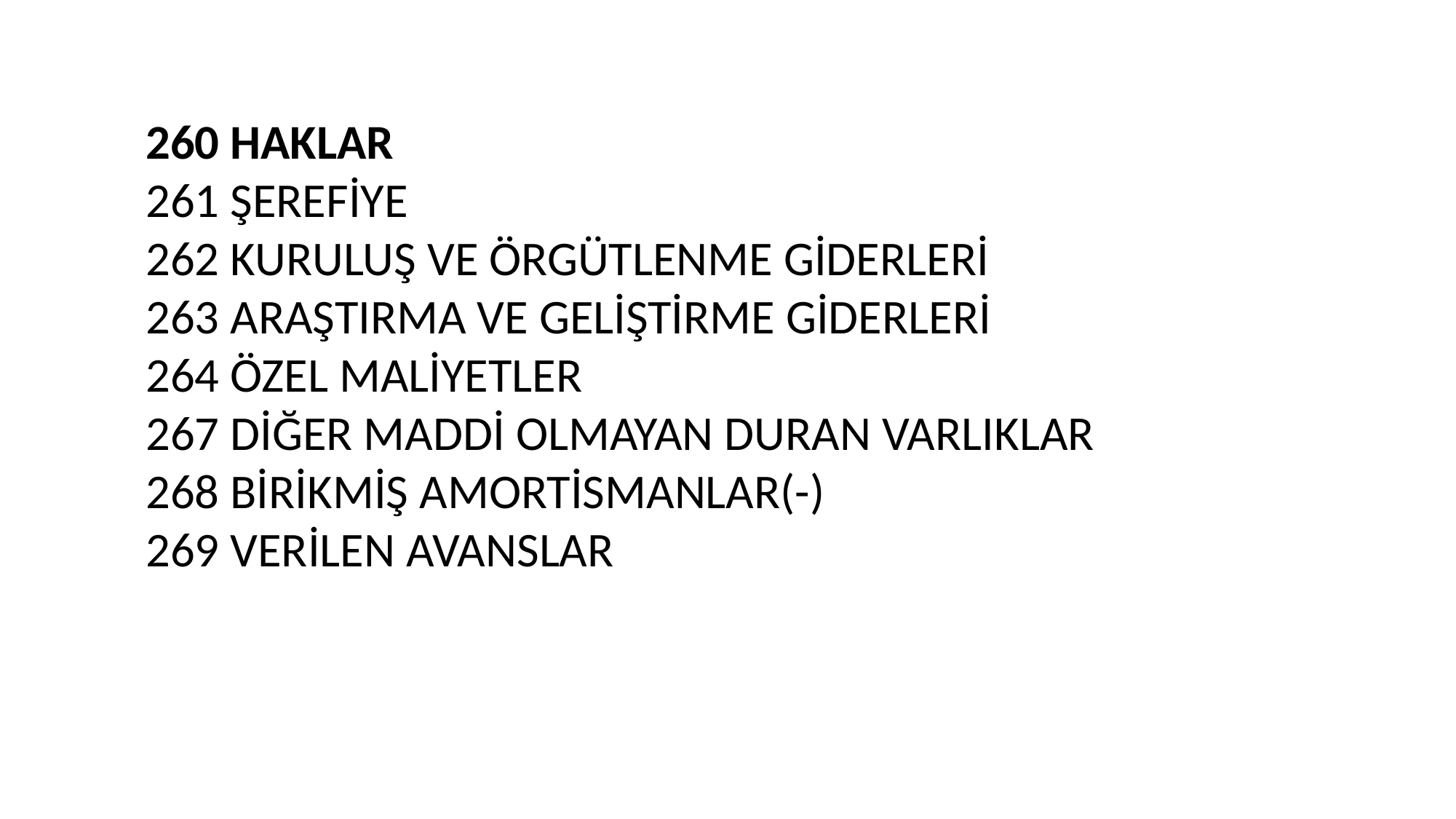

260 HAKLAR
261 ŞEREFİYE
262 KURULUŞ VE ÖRGÜTLENME GİDERLERİ
263 ARAŞTIRMA VE GELİŞTİRME GİDERLERİ
264 ÖZEL MALİYETLER
267 DİĞER MADDİ OLMAYAN DURAN VARLIKLAR
268 BİRİKMİŞ AMORTİSMANLAR(-)
269 VERİLEN AVANSLAR